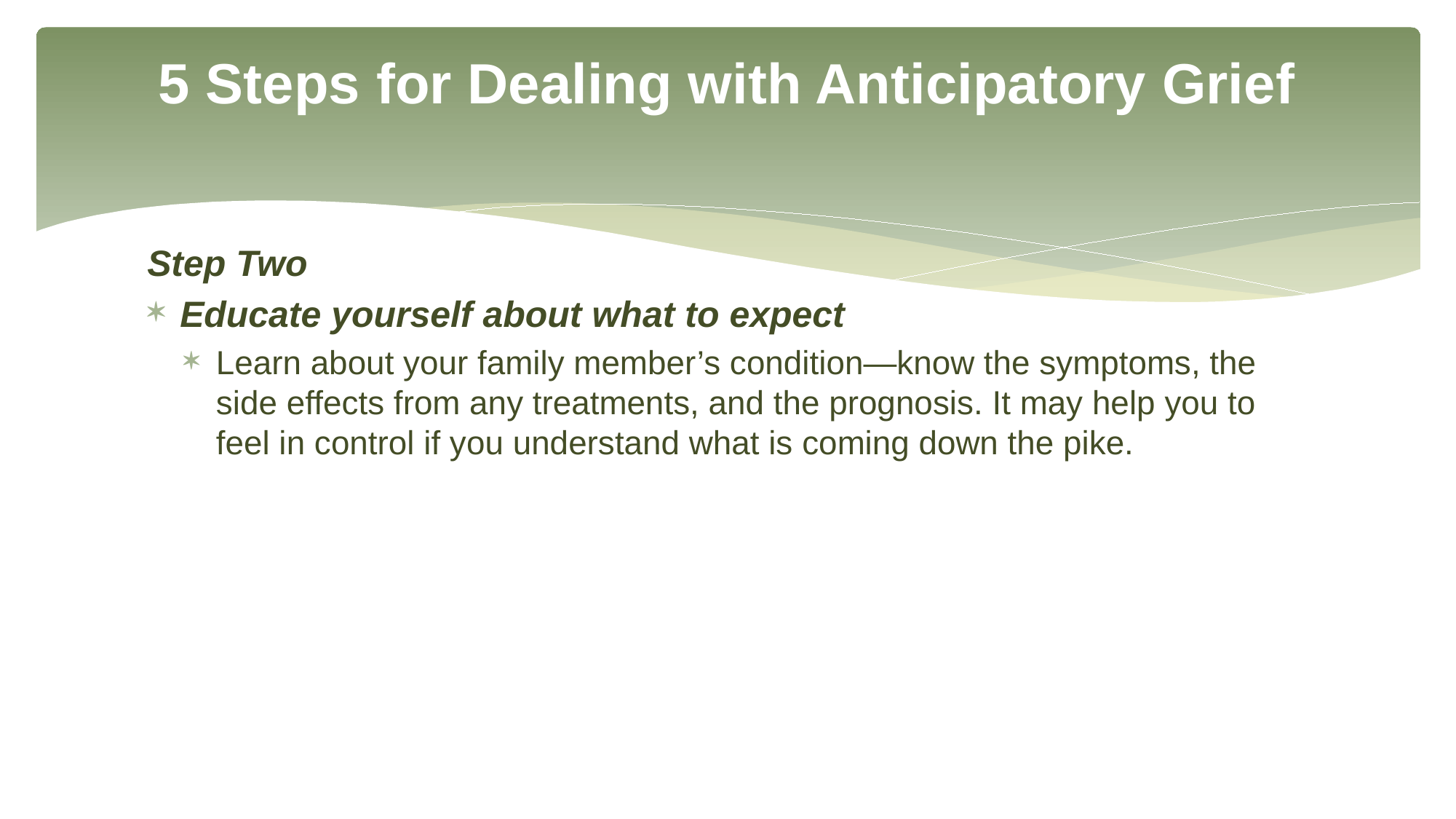

# 5 Steps for Dealing with Anticipatory Grief
Step Two
Educate yourself about what to expect
Learn about your family member’s condition—know the symptoms, the side effects from any treatments, and the prognosis. It may help you to feel in control if you understand what is coming down the pike.